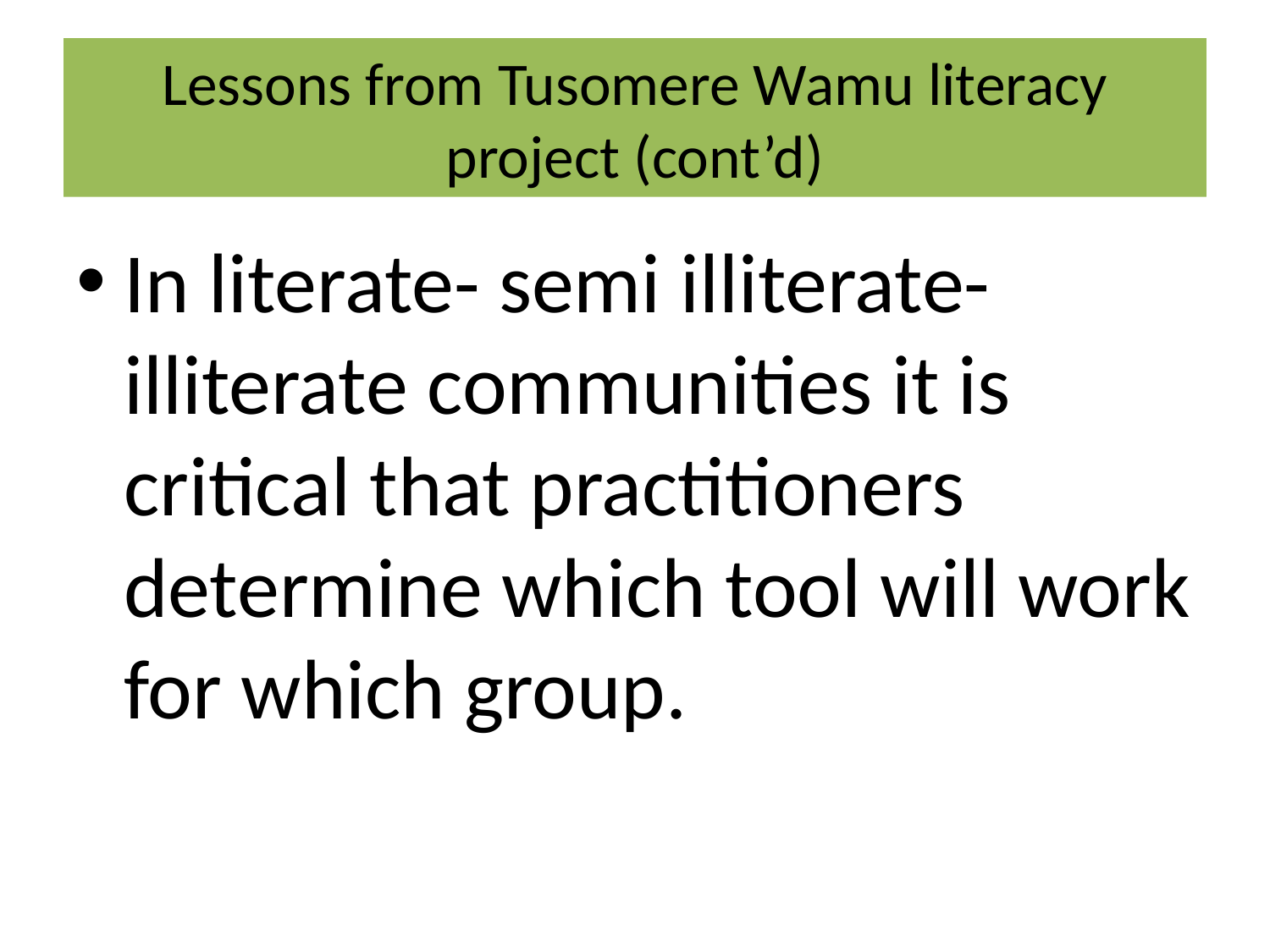

# Lessons from Tusomere Wamu literacy project (cont’d)
In literate- semi illiterate- illiterate communities it is critical that practitioners determine which tool will work for which group.